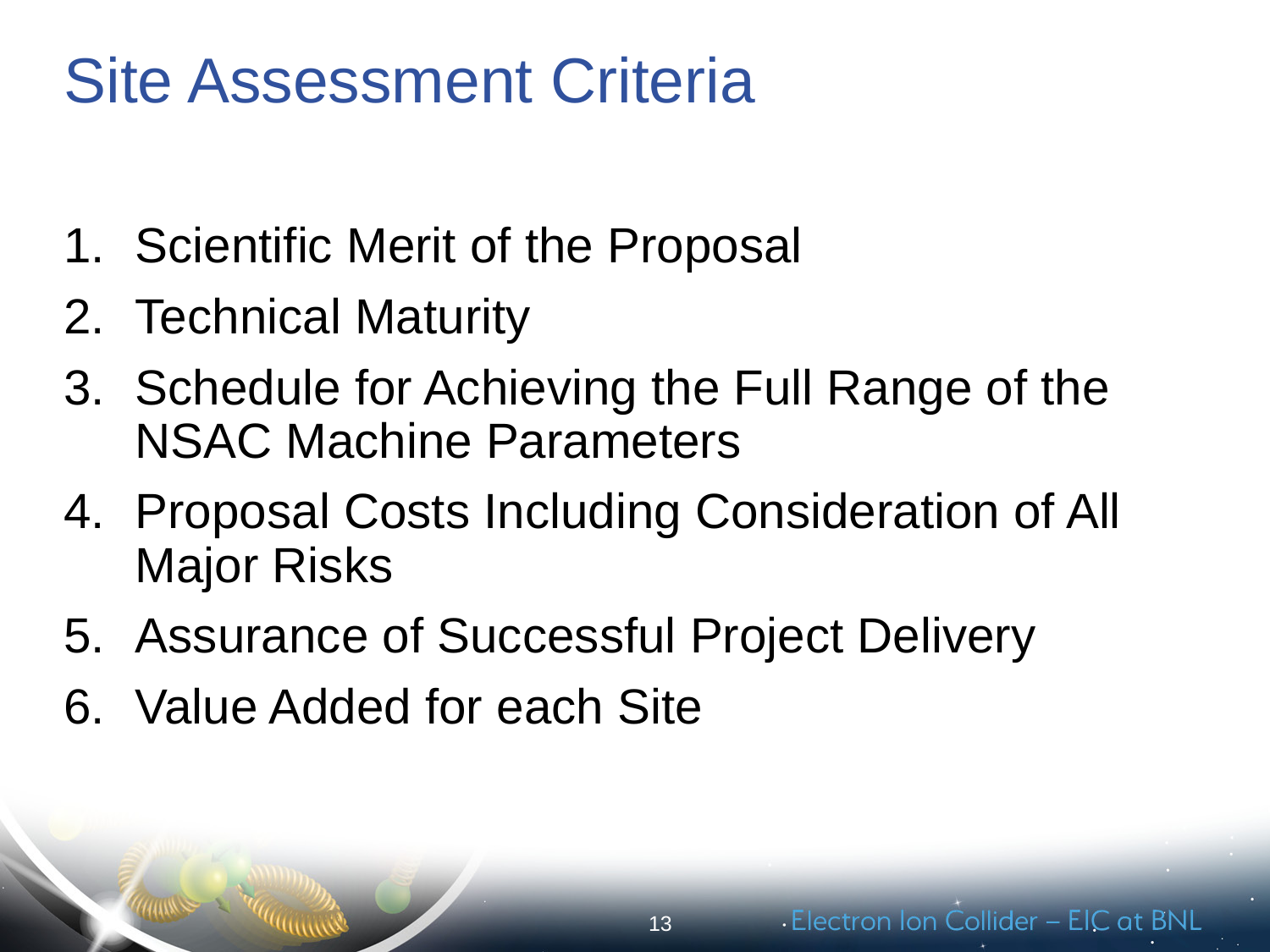

# Site Assessment Criteria
Scientific Merit of the Proposal
Technical Maturity
Schedule for Achieving the Full Range of the NSAC Machine Parameters
Proposal Costs Including Consideration of All Major Risks
Assurance of Successful Project Delivery
Value Added for each Site